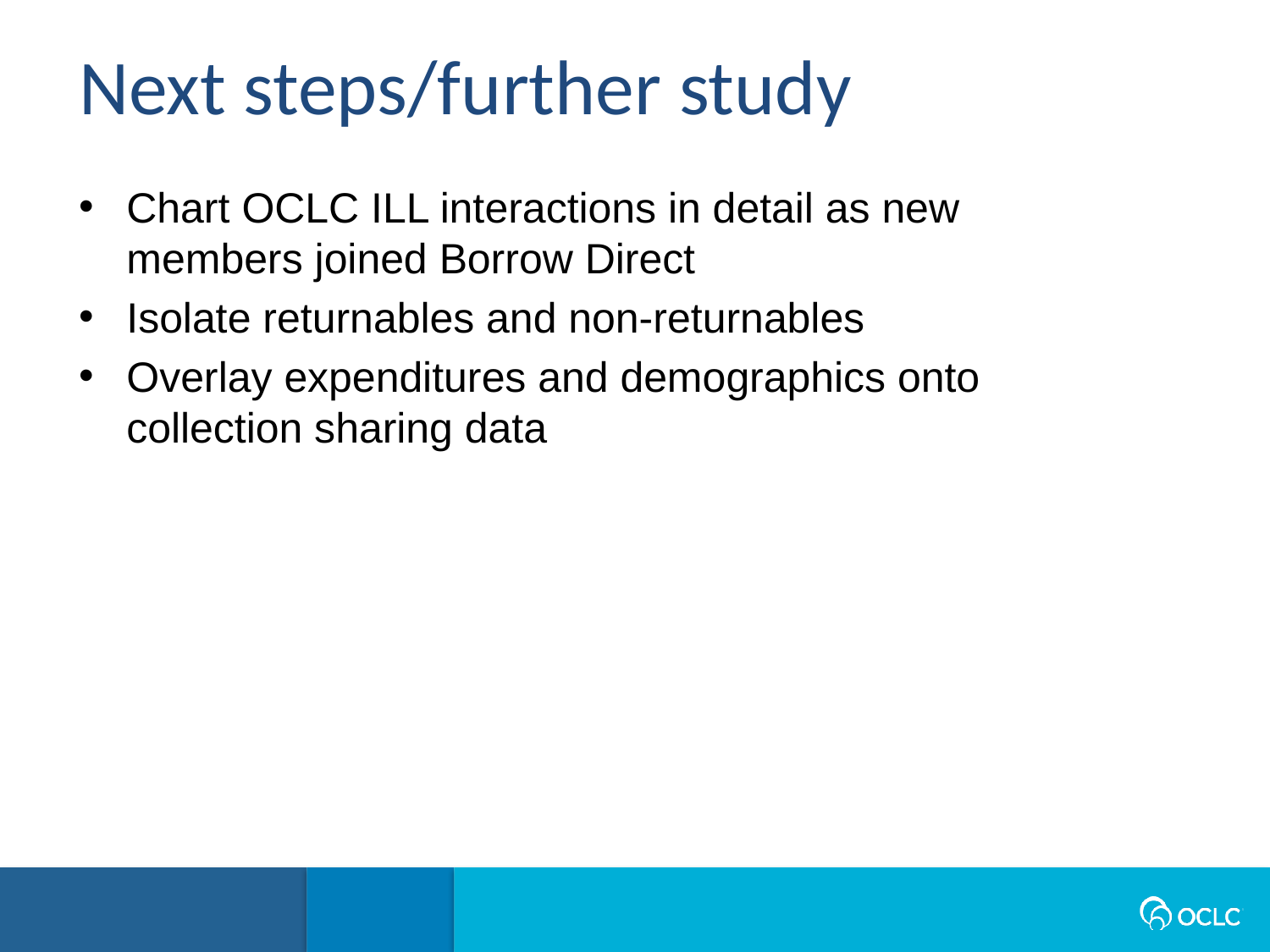

Next steps/further study
Chart OCLC ILL interactions in detail as new members joined Borrow Direct
Isolate returnables and non-returnables
Overlay expenditures and demographics onto collection sharing data